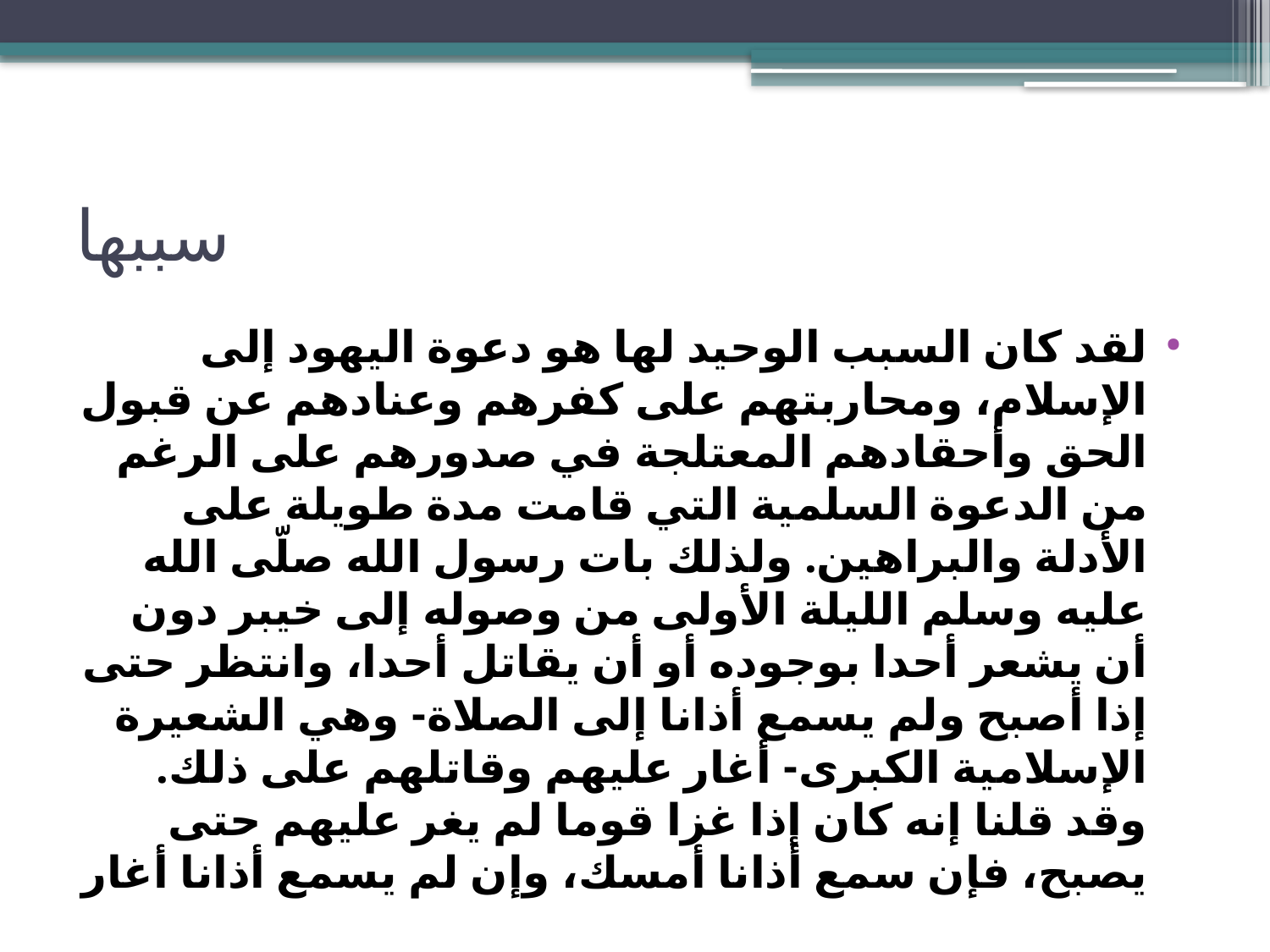

# سببها
لقد كان السبب الوحيد لها هو دعوة اليهود إلى الإسلام، ومحاربتهم على كفرهم وعنادهم عن قبول الحق وأحقادهم المعتلجة في صدورهم على الرغم من الدعوة السلمية التي قامت مدة طويلة على الأدلة والبراهين. ولذلك بات رسول الله صلّى الله عليه وسلم الليلة الأولى من وصوله إلى خيبر دون أن يشعر أحدا بوجوده أو أن يقاتل أحدا، وانتظر حتى إذا أصبح ولم يسمع أذانا إلى الصلاة- وهي الشعيرة الإسلامية الكبرى- أغار عليهم وقاتلهم على ذلك. وقد قلنا إنه كان إذا غزا قوما لم يغر عليهم حتى يصبح، فإن سمع أذانا أمسك، وإن لم يسمع أذانا أغار